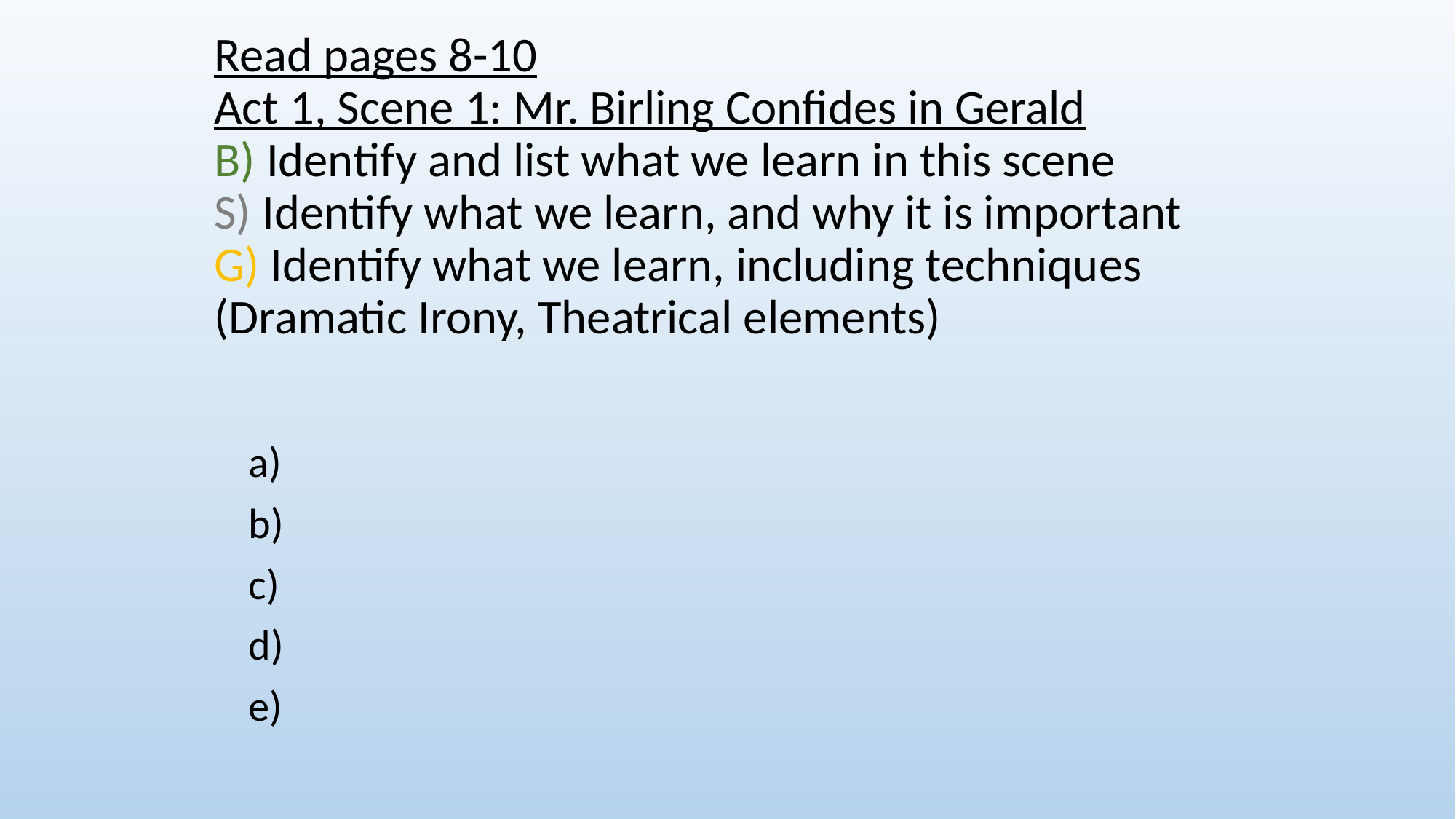

# Read pages 8-10 Act 1, Scene 1: Mr. Birling Confides in Gerald B) Identify and list what we learn in this scene S) Identify what we learn, and why it is important G) Identify what we learn, including techniques (Dramatic Irony, Theatrical elements)